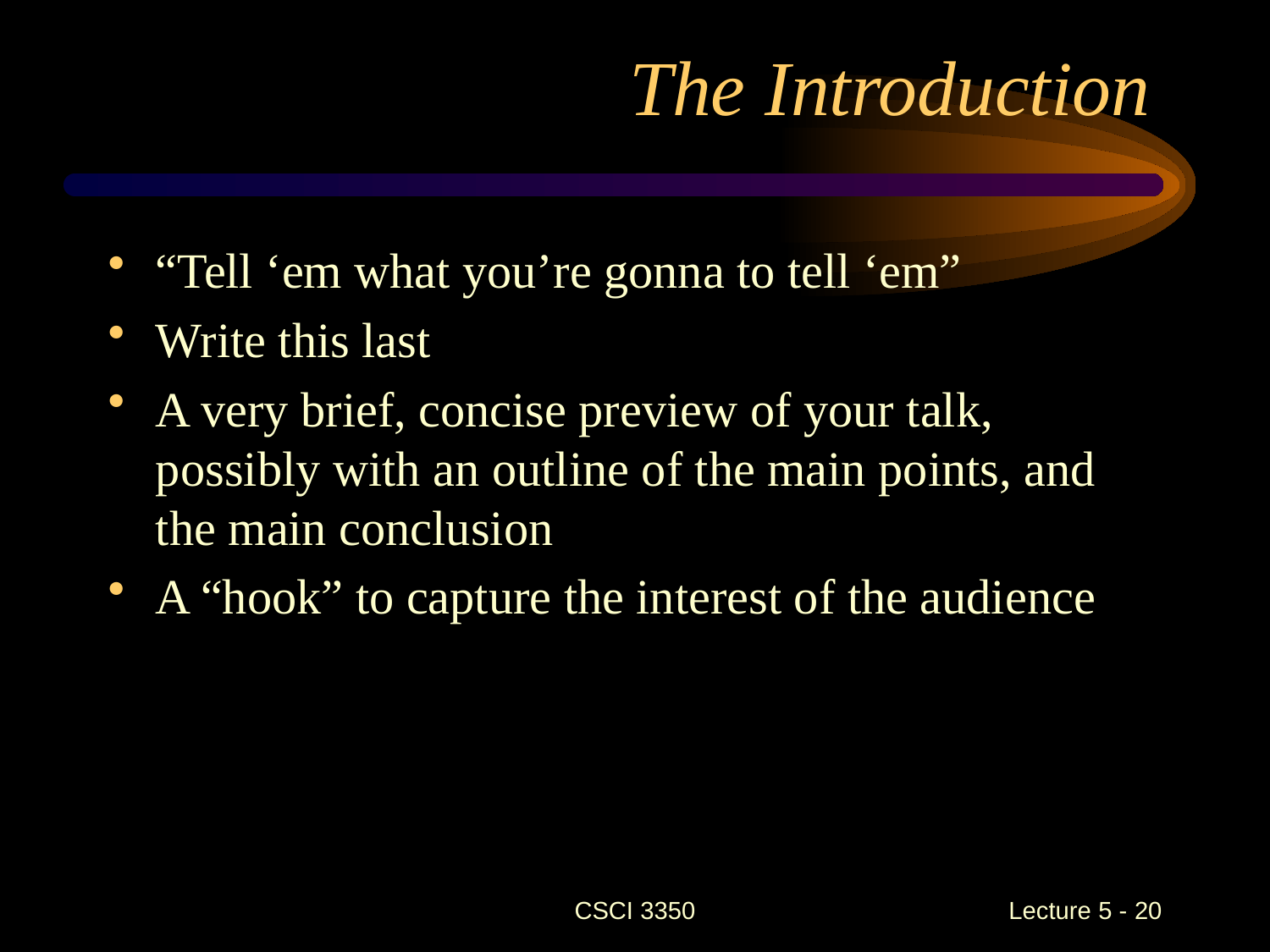

# The Introduction
“Tell ‘em what you’re gonna to tell ‘em”
Write this last
A very brief, concise preview of your talk, possibly with an outline of the main points, and the main conclusion
A “hook” to capture the interest of the audience

CSCI 3350
 Lecture 5 - 20